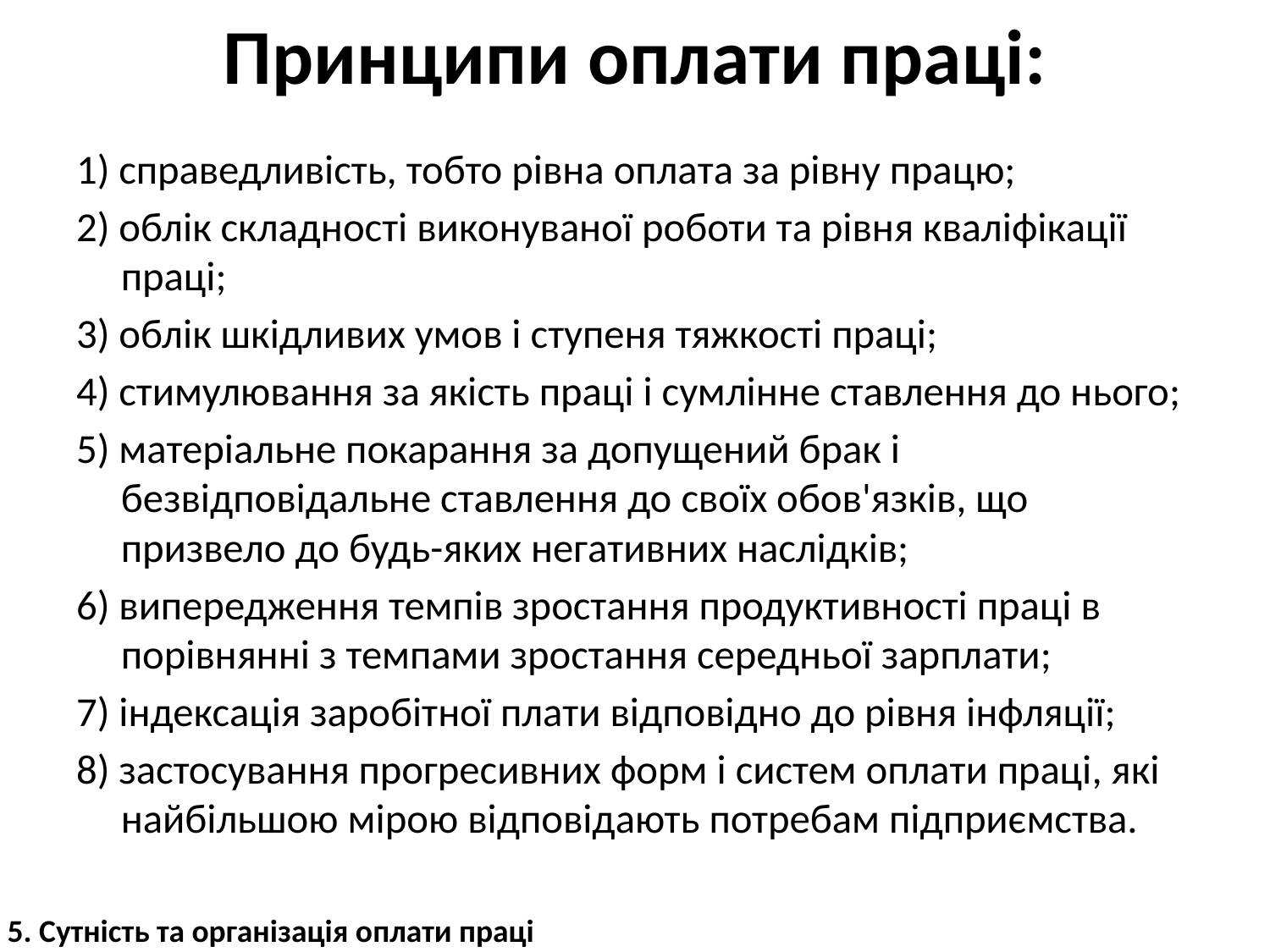

# Принципи оплати праці:
1) справедливість, тобто рівна оплата за рівну працю;
2) облік складності виконуваної роботи та рівня кваліфікації праці;
3) облік шкідливих умов і ступеня тяжкості праці;
4) стимулювання за якість праці і сумлінне ставлення до нього;
5) матеріальне покарання за допущений брак і безвідповідальне ставлення до своїх обов'язків, що призвело до будь-яких негативних наслідків;
6) випередження темпів зростання продуктивності праці в порівнянні з темпами зростання середньої зарплати;
7) індексація заробітної плати відповідно до рівня інфляції;
8) застосування прогресивних форм і систем оплати праці, які найбільшою мірою відповідають потребам підприємства.
5. Сутність та організація оплати праці